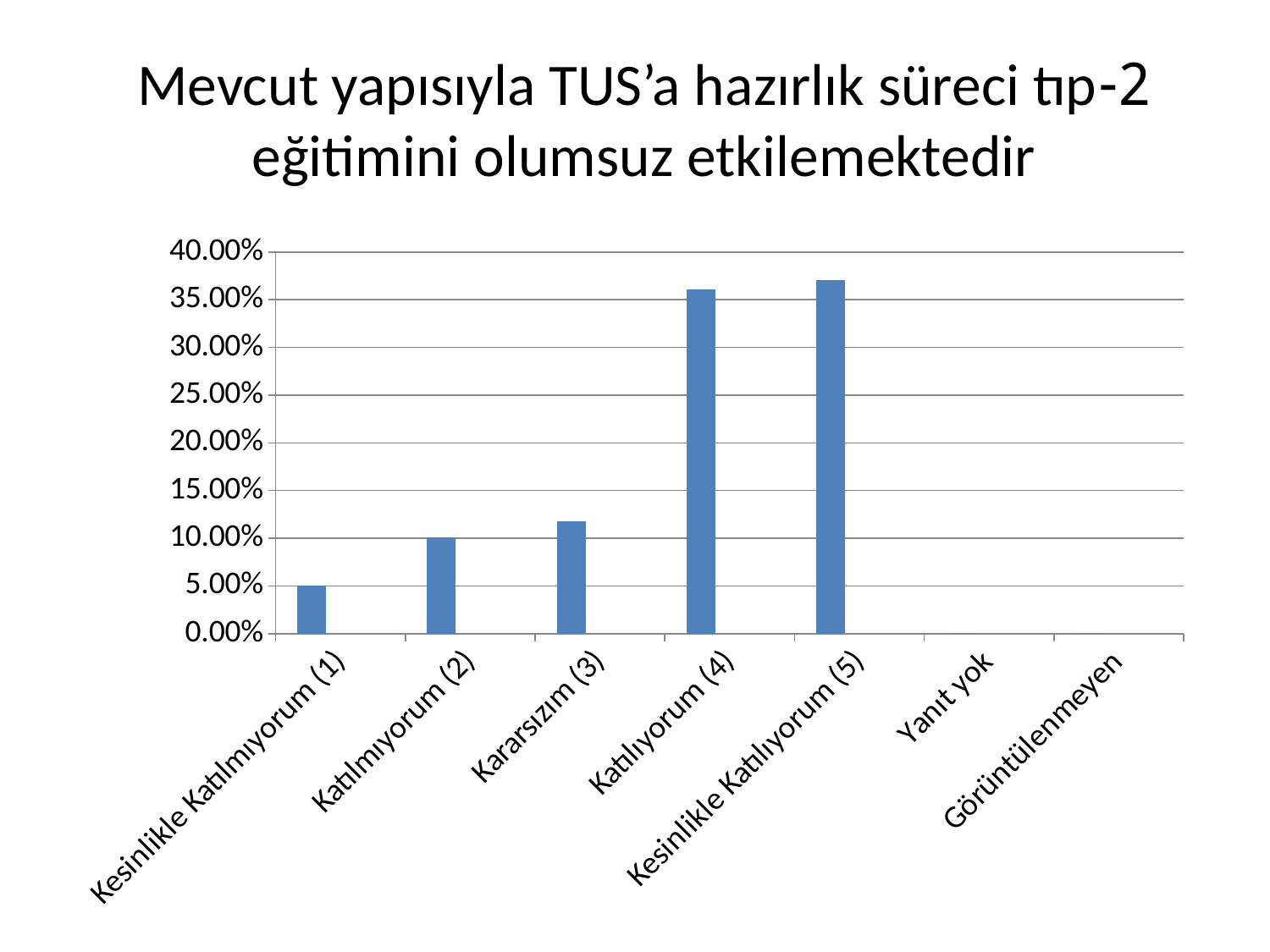

# 2-Mevcut yapısıyla TUS’a hazırlık süreci tıp eğitimini olumsuz etkilemektedir

### Chart

| Category | Series 1 | Column1 | Column2 |
|---|---|---|---|
| Kesinlikle Katılmıyorum (1) | 0.04996096799375488 | None | None |
| Katılmıyorum (2) | 0.10070257611241218 | None | None |
| Kararsızım (3) | 0.11813687223523289 | None | None |
| Katılıyorum (4) | 0.36065573770491804 | None | None |
| Kesinlikle Katılıyorum (5) | 0.370543845953682 | None | None |
| Yanıt yok | 0.0 | None | None |
| Görüntülenmeyen | 0.0 | None | None |